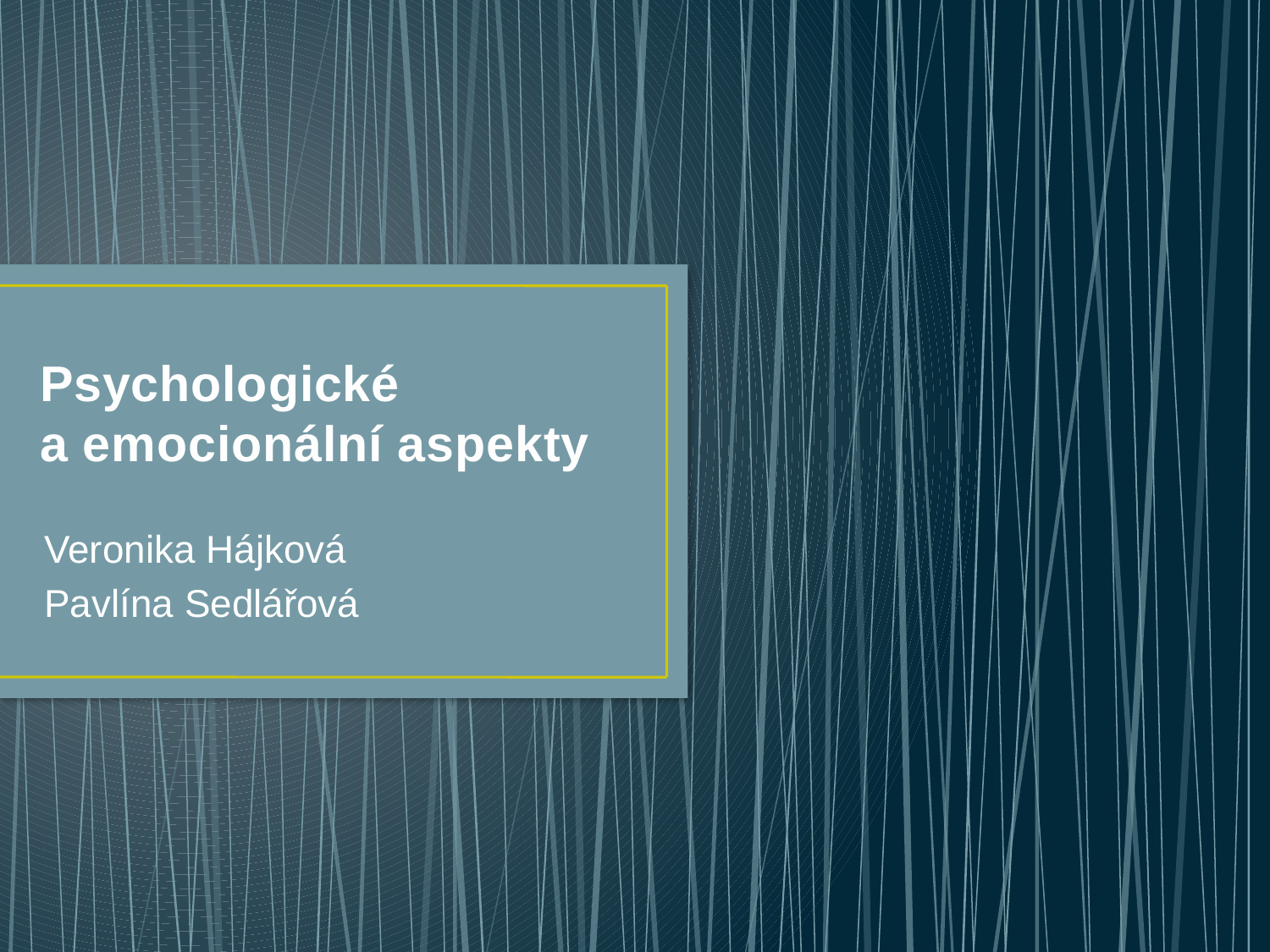

# Psychologické a emocionální aspekty
Veronika Hájková
Pavlína Sedlářová